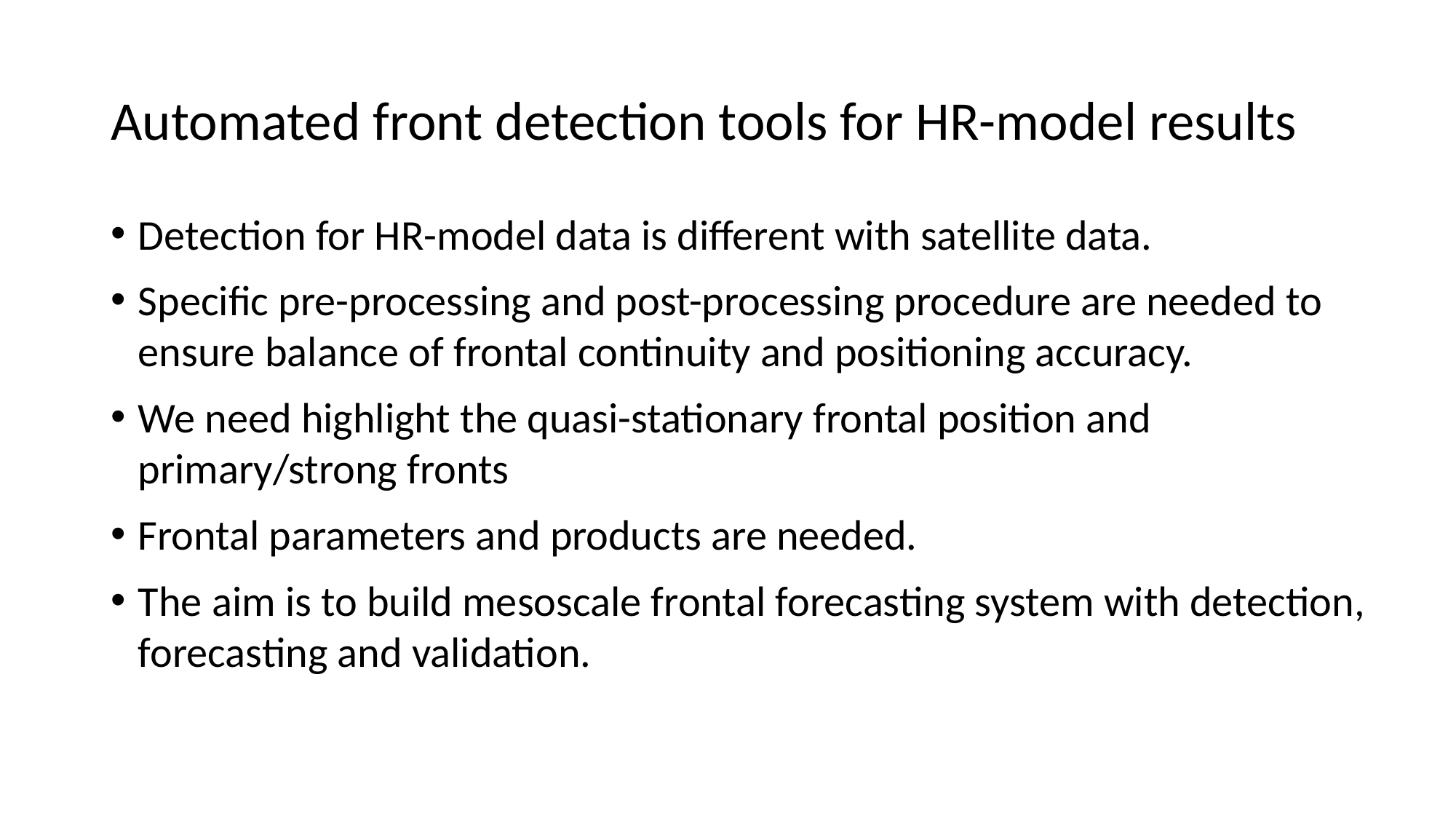

# Automated front detection tools for HR-model results
Detection for HR-model data is different with satellite data.
Specific pre-processing and post-processing procedure are needed to ensure balance of frontal continuity and positioning accuracy.
We need highlight the quasi-stationary frontal position and primary/strong fronts
Frontal parameters and products are needed.
The aim is to build mesoscale frontal forecasting system with detection, forecasting and validation.